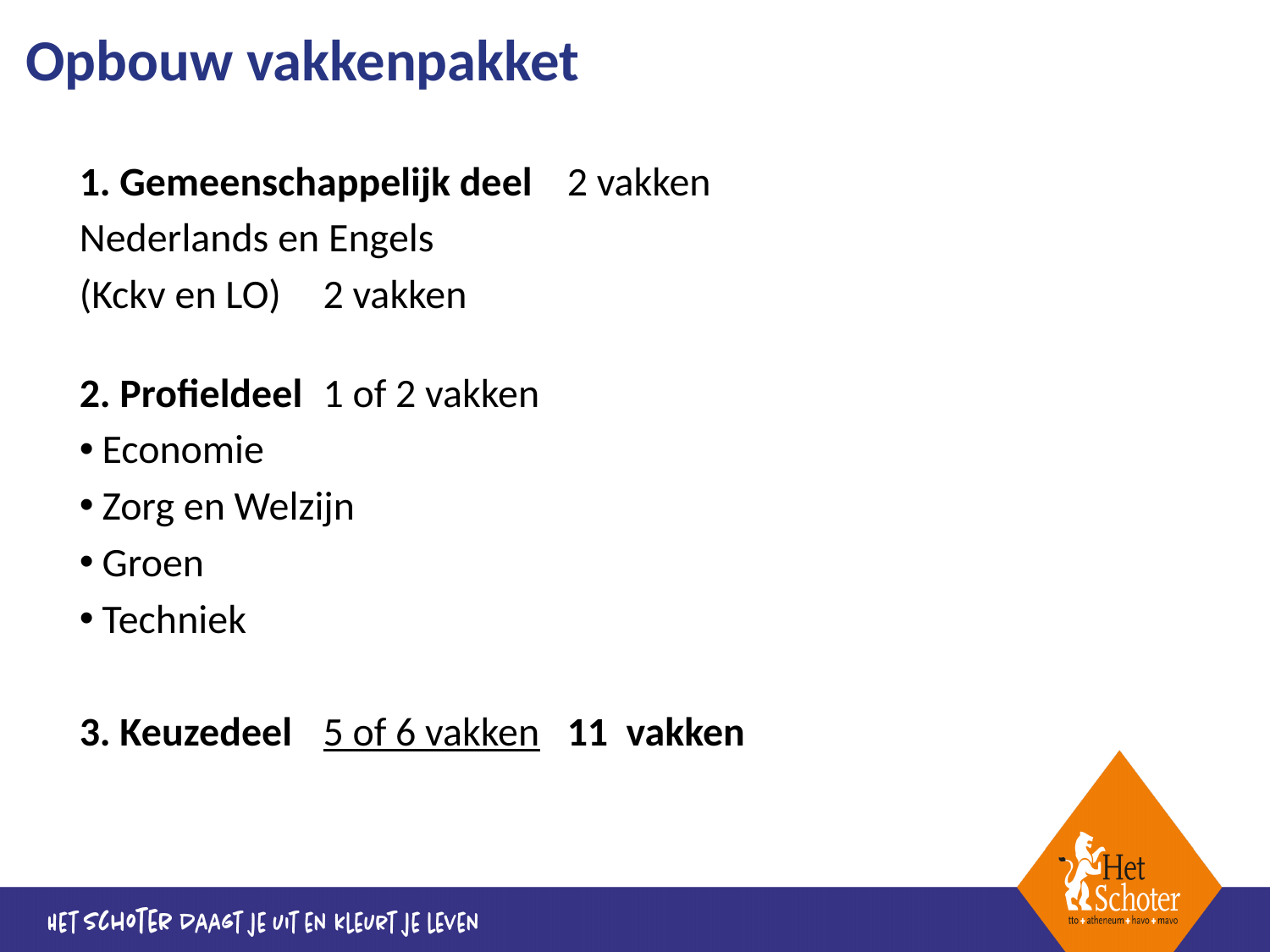

# Opbouw vakkenpakket
1. Gemeenschappelijk deel 		2 vakken
Nederlands en Engels
(Kckv en LO)					2 vakken

2. Profieldeel					1 of 2 vakken
Economie
Zorg en Welzijn
Groen
Techniek

3. Keuzedeel 					5 of 6 vakken								11  vakken